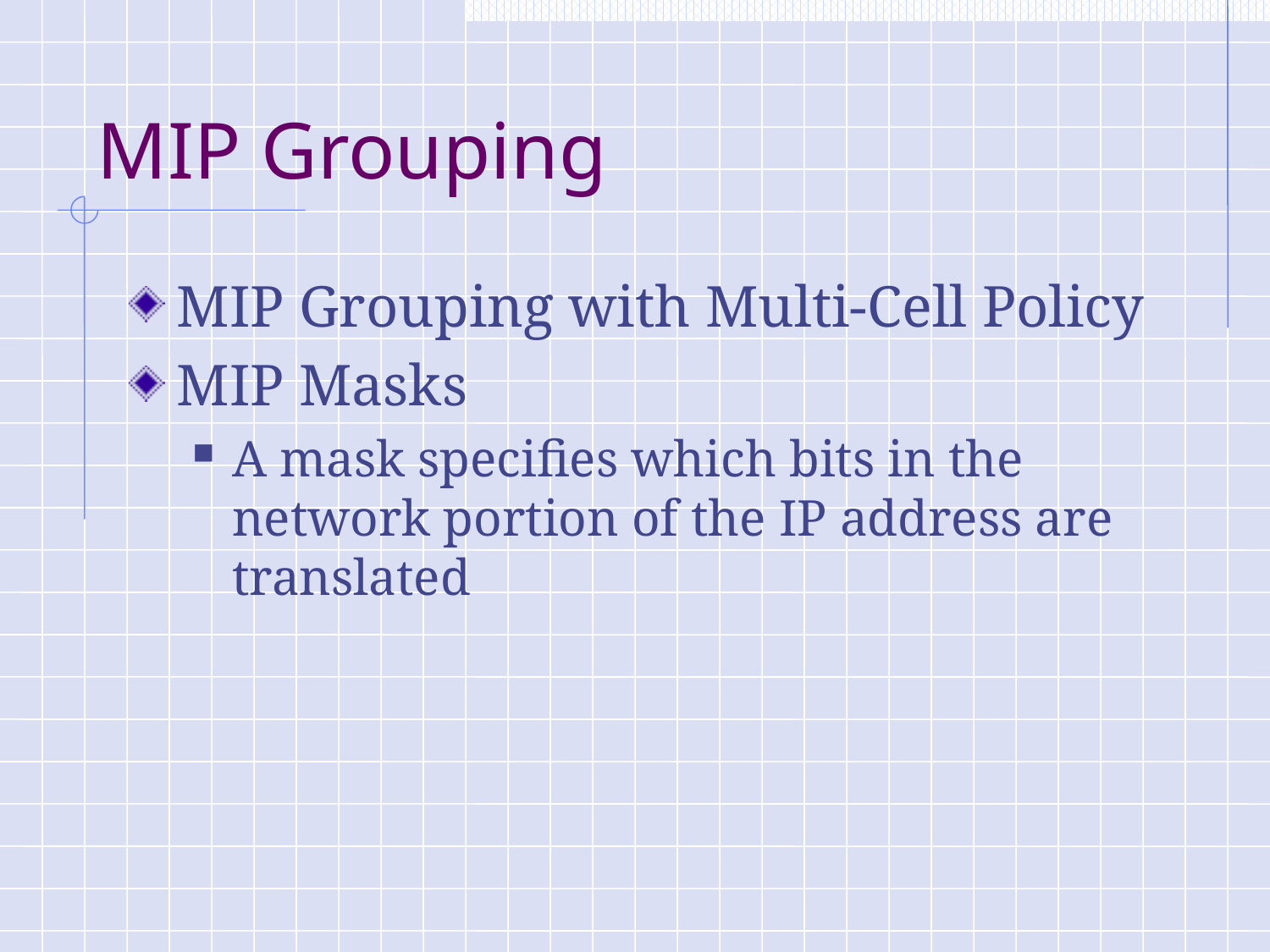

# MIP Grouping
MIP Grouping with Multi-Cell Policy
MIP Masks
A mask specifies which bits in the network portion of the IP address are translated